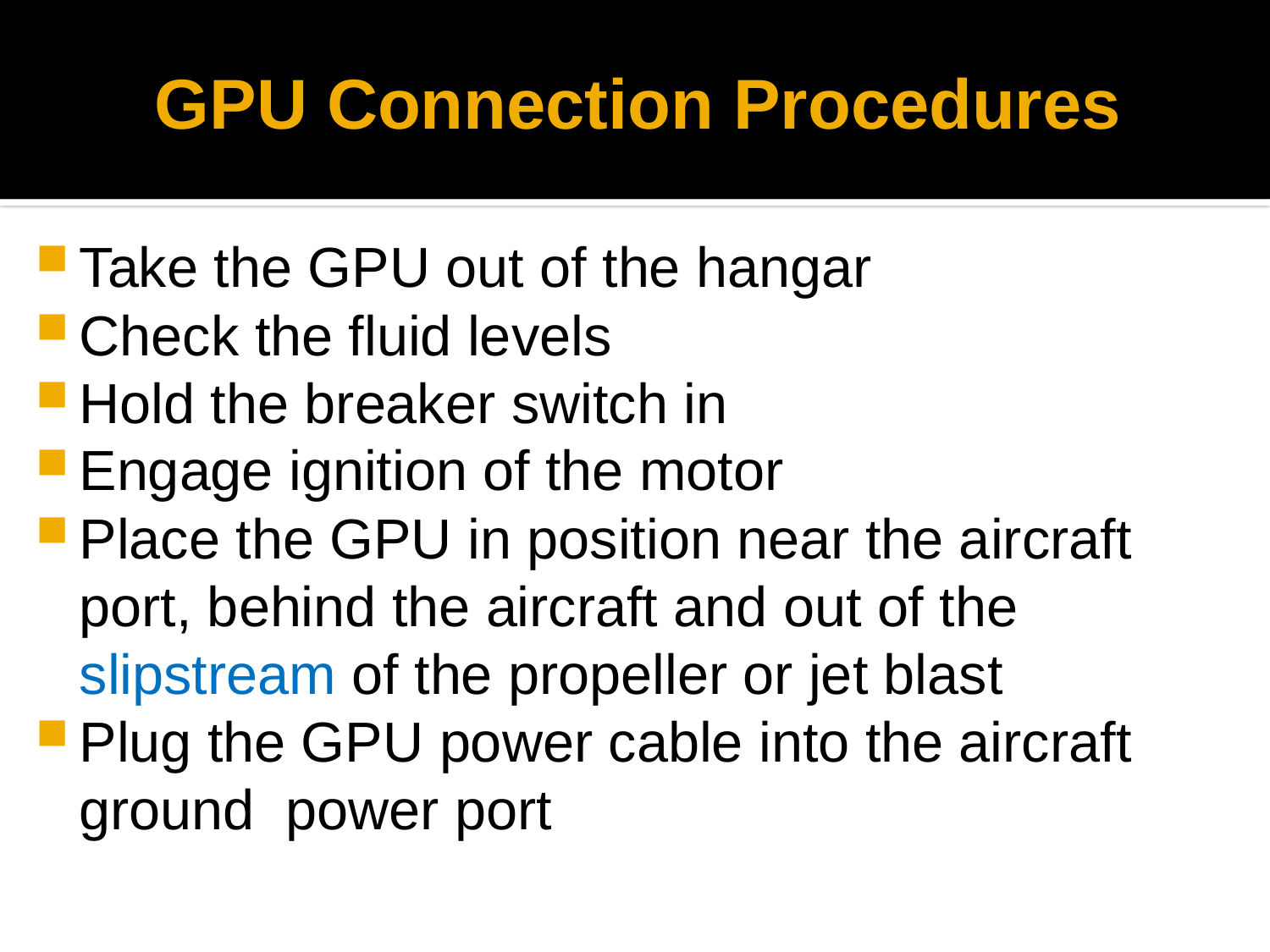

# GPU Connection Procedures
Take the GPU out of the hangar
Check the fluid levels
Hold the breaker switch in
Engage ignition of the motor
Place the GPU in position near the aircraft port, behind the aircraft and out of the slipstream of the propeller or jet blast
Plug the GPU power cable into the aircraft ground  power port